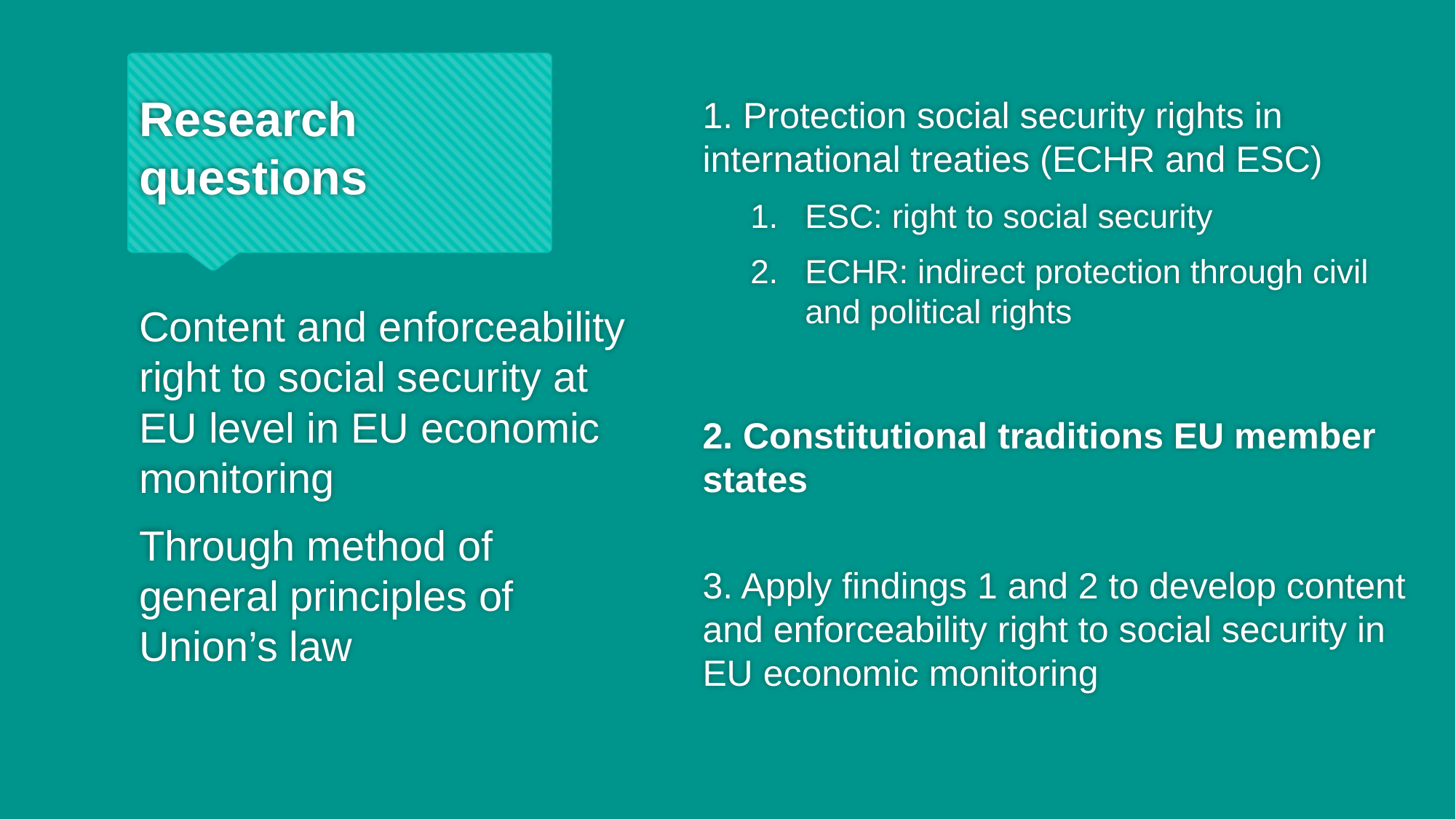

# Research questions
1. Protection social security rights in international treaties (ECHR and ESC)
ESC: right to social security
ECHR: indirect protection through civil and political rights

2. Constitutional traditions EU member states

3. Apply findings 1 and 2 to develop content   and enforceability right to social security in EU economic monitoring
Content and enforceability right to social security at EU level in EU economic monitoring
Through method of general principles of Union’s law